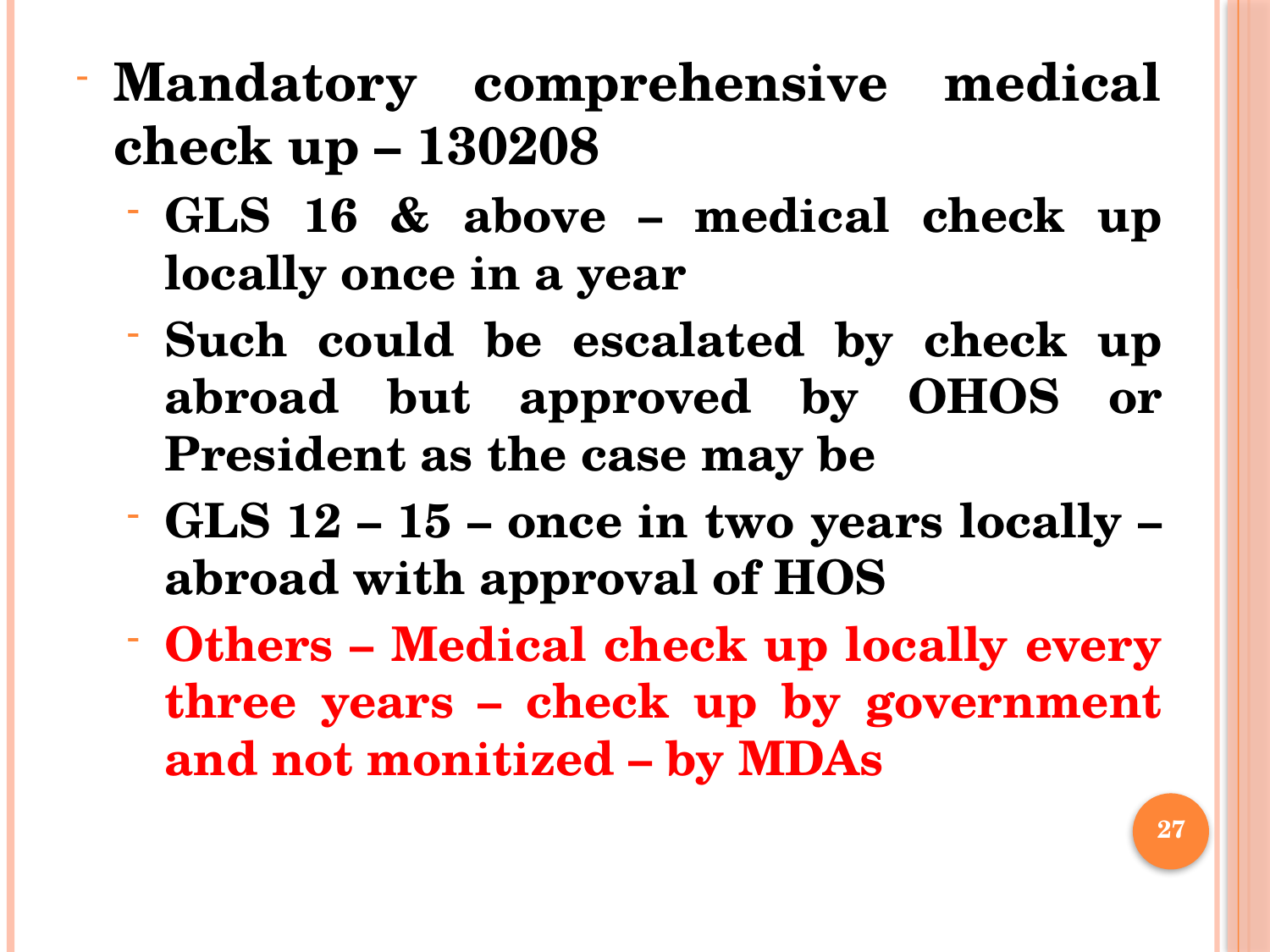

Mandatory comprehensive medical check up – 130208
GLS 16 & above – medical check up locally once in a year
Such could be escalated by check up abroad but approved by OHOS or President as the case may be
GLS 12 – 15 – once in two years locally – abroad with approval of HOS
Others – Medical check up locally every three years – check up by government and not monitized – by MDAs

27